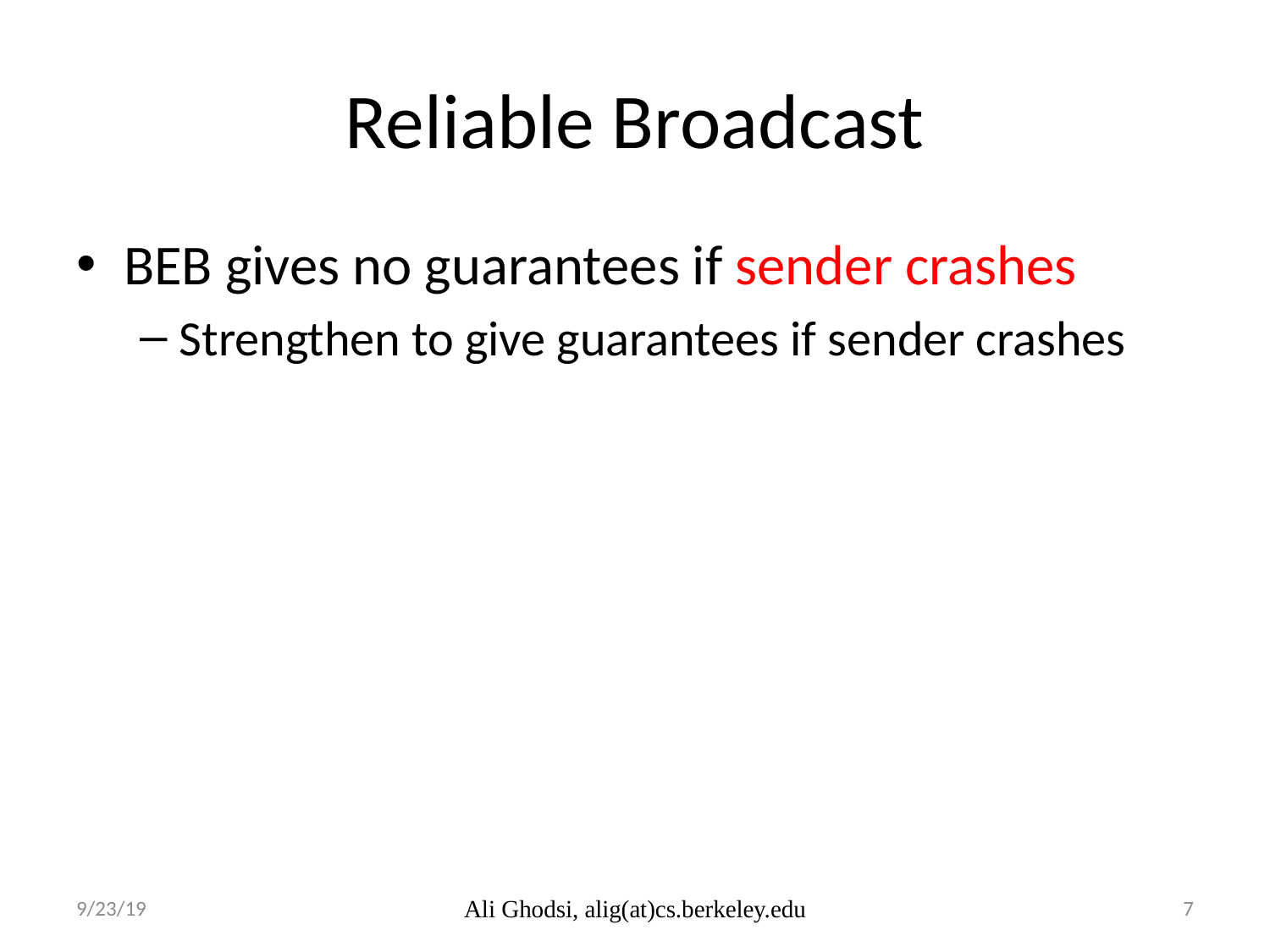

# Reliable Broadcast
BEB gives no guarantees if sender crashes
Strengthen to give guarantees if sender crashes
9/23/19
Ali Ghodsi, alig(at)cs.berkeley.edu
7